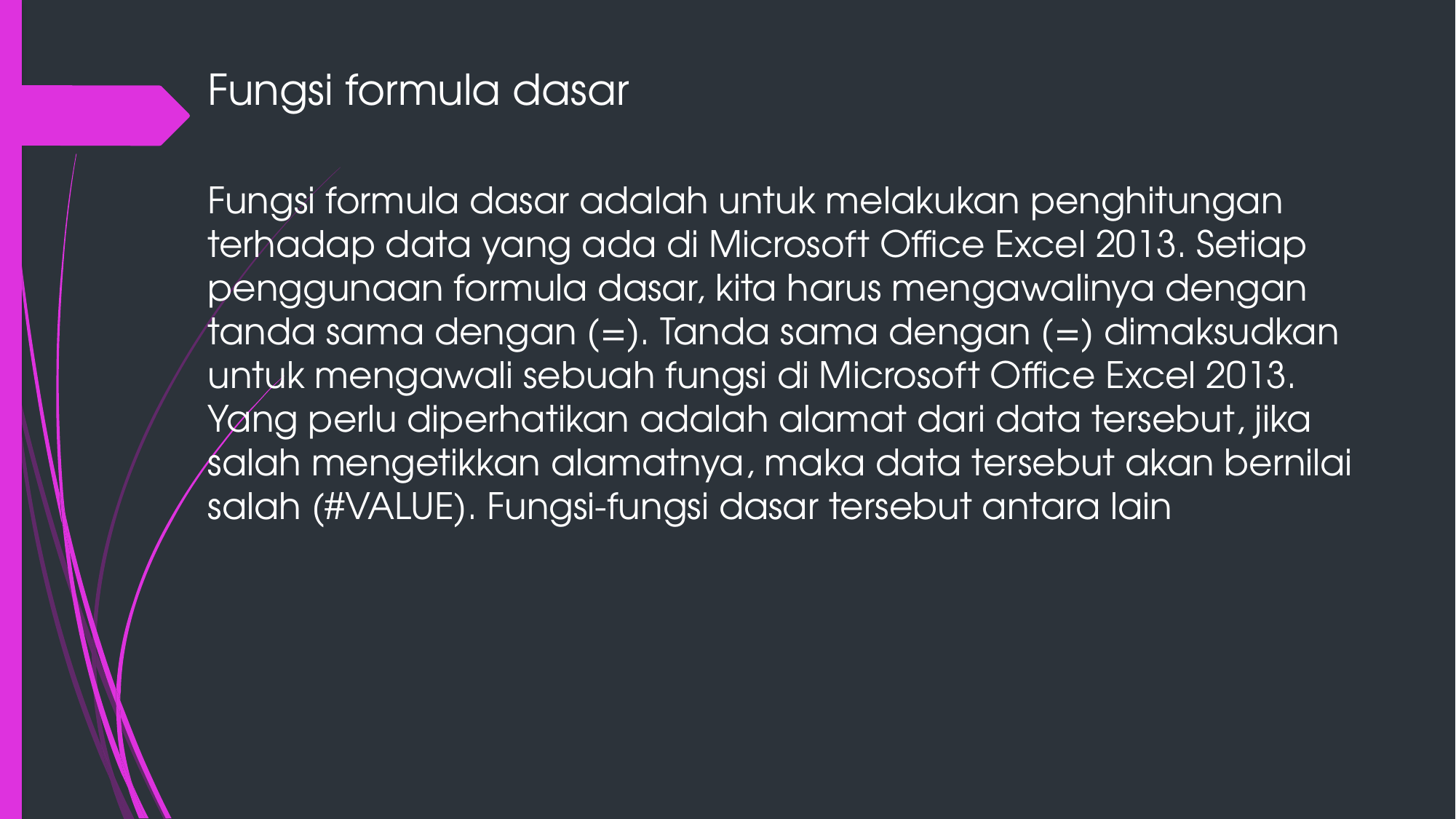

Fungsi formula dasar

Fungsi formula dasar adalah untuk melakukan penghitungan terhadap data yang ada di Microsoft Office Excel 2013. Setiap penggunaan formula dasar, kita harus mengawalinya dengan tanda sama dengan (=). Tanda sama dengan (=) dimaksudkan untuk mengawali sebuah fungsi di Microsoft Office Excel 2013. Yang perlu diperhatikan adalah alamat dari data tersebut, jika salah mengetikkan alamatnya, maka data tersebut akan bernilai salah (#VALUE). Fungsi-fungsi dasar tersebut antara lain